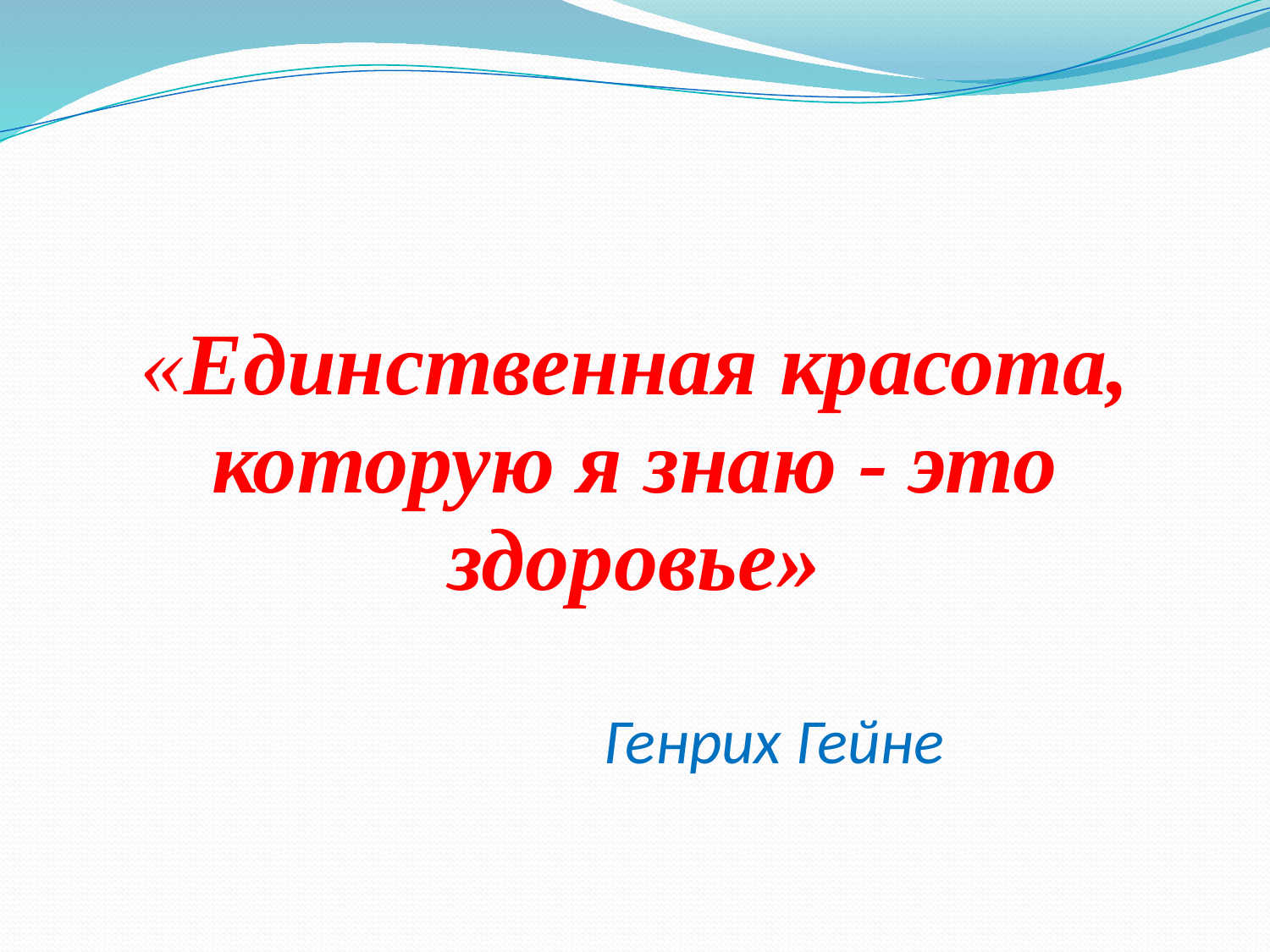

# «Единственная красота, которую я знаю - это здоровье» Генрих Гейне